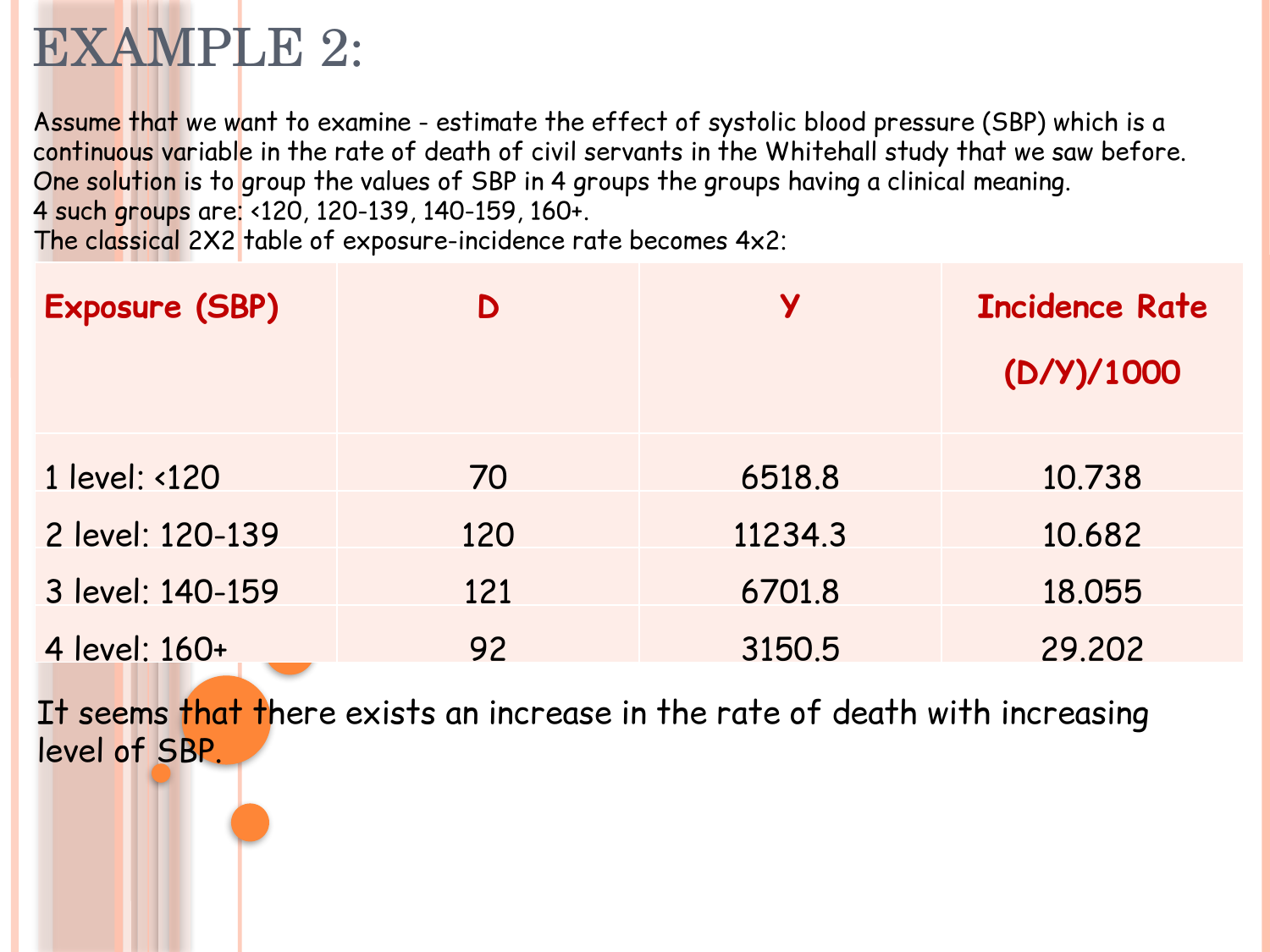

Example 2:

Assume that we want to examine - estimate the effect of systolic blood pressure (SBP) which is a continuous variable in the rate of death of civil servants in the Whitehall study that we saw before.
One solution is to group the values of SBP in 4 groups the groups having a clinical meaning.
4 such groups are: <120, 120-139, 140-159, 160+.
The classical 2X2 table of exposure-incidence rate becomes 4x2:
| Exposure (SBP) | D | Y | Incidence Rate (D/Y)/1000 person-year |
| --- | --- | --- | --- |
| 1 level: <120 | 70 | 6518.8 | 10.738 |
| 2 level: 120-139 | 120 | 11234.3 | 10.682 |
| 3 level: 140-159 | 121 | 6701.8 | 18.055 |
| 4 level: 160+ | 92 | 3150.5 | 29.202 |

It seems that there exists an increase in the rate of death with increasing level of SBP.